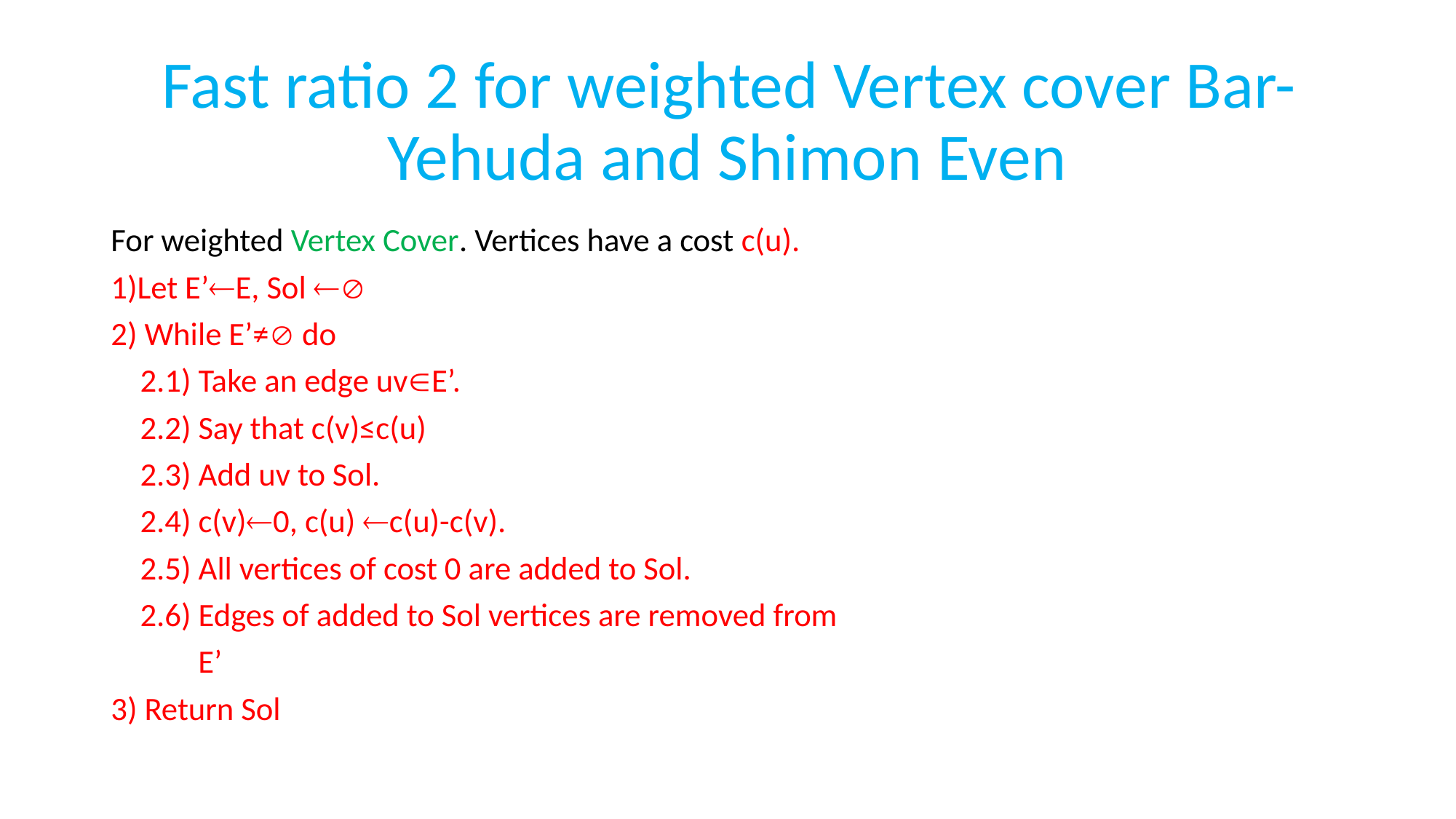

# Fast ratio 2 for weighted Vertex cover Bar-Yehuda and Shimon Even
For weighted Vertex Cover. Vertices have a cost c(u).
1)Let E’←E, Sol ←∅
2) While E’≠∅ do
    2.1) Take an edge uv∈E’.
    2.2) Say that c(v)≤c(u)
    2.3) Add uv to Sol.
    2.4) c(v)←0, c(u) ←c(u)-c(v).
    2.5) All vertices of cost 0 are added to Sol.
    2.6) Edges of added to Sol vertices are removed from
            E’
3) Return Sol